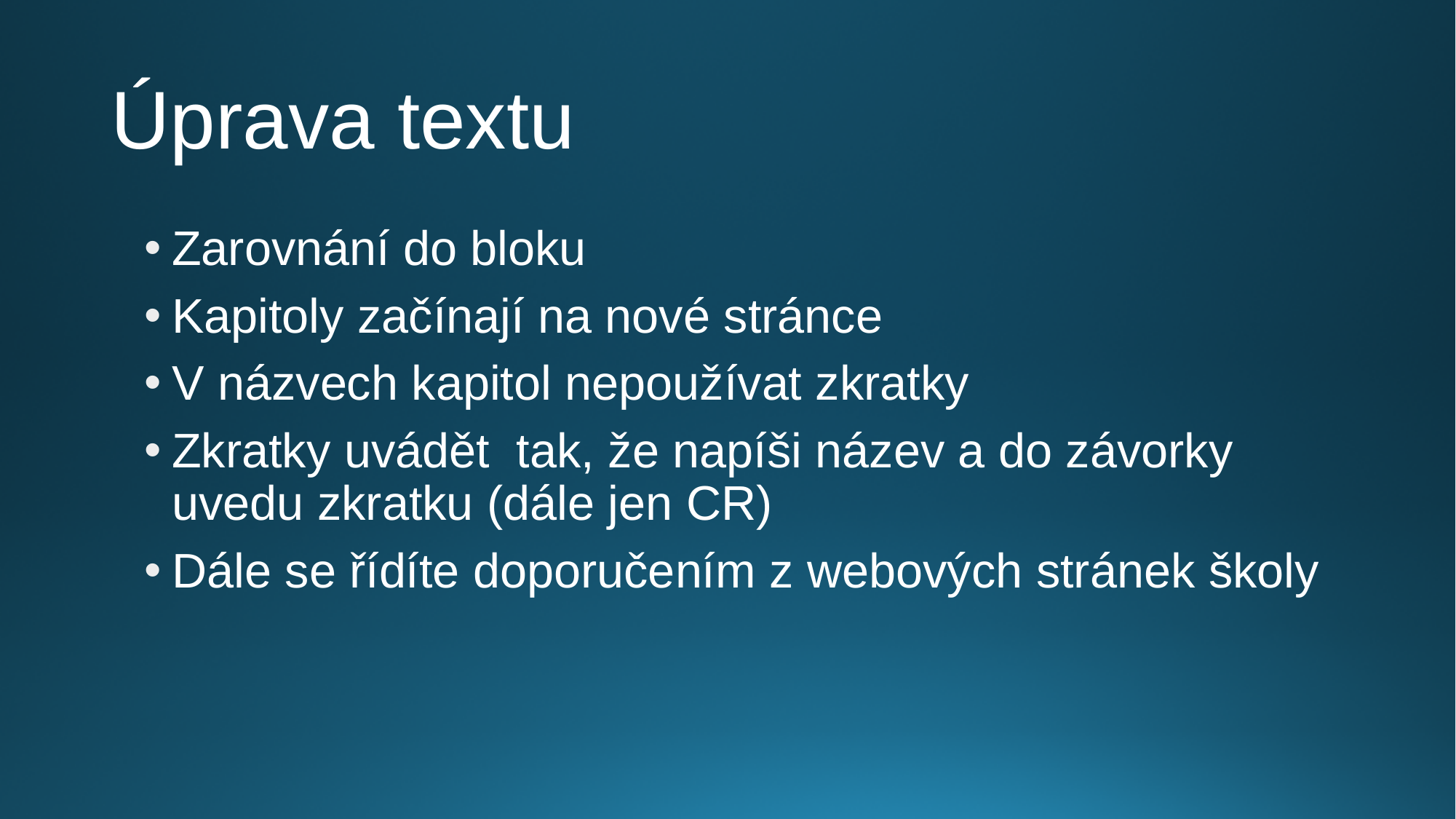

# Úprava textu
Zarovnání do bloku
Kapitoly začínají na nové stránce
V názvech kapitol nepoužívat zkratky
Zkratky uvádět  tak, že napíši název a do závorky uvedu zkratku (dále jen CR)
Dále se řídíte doporučením z webových stránek školy